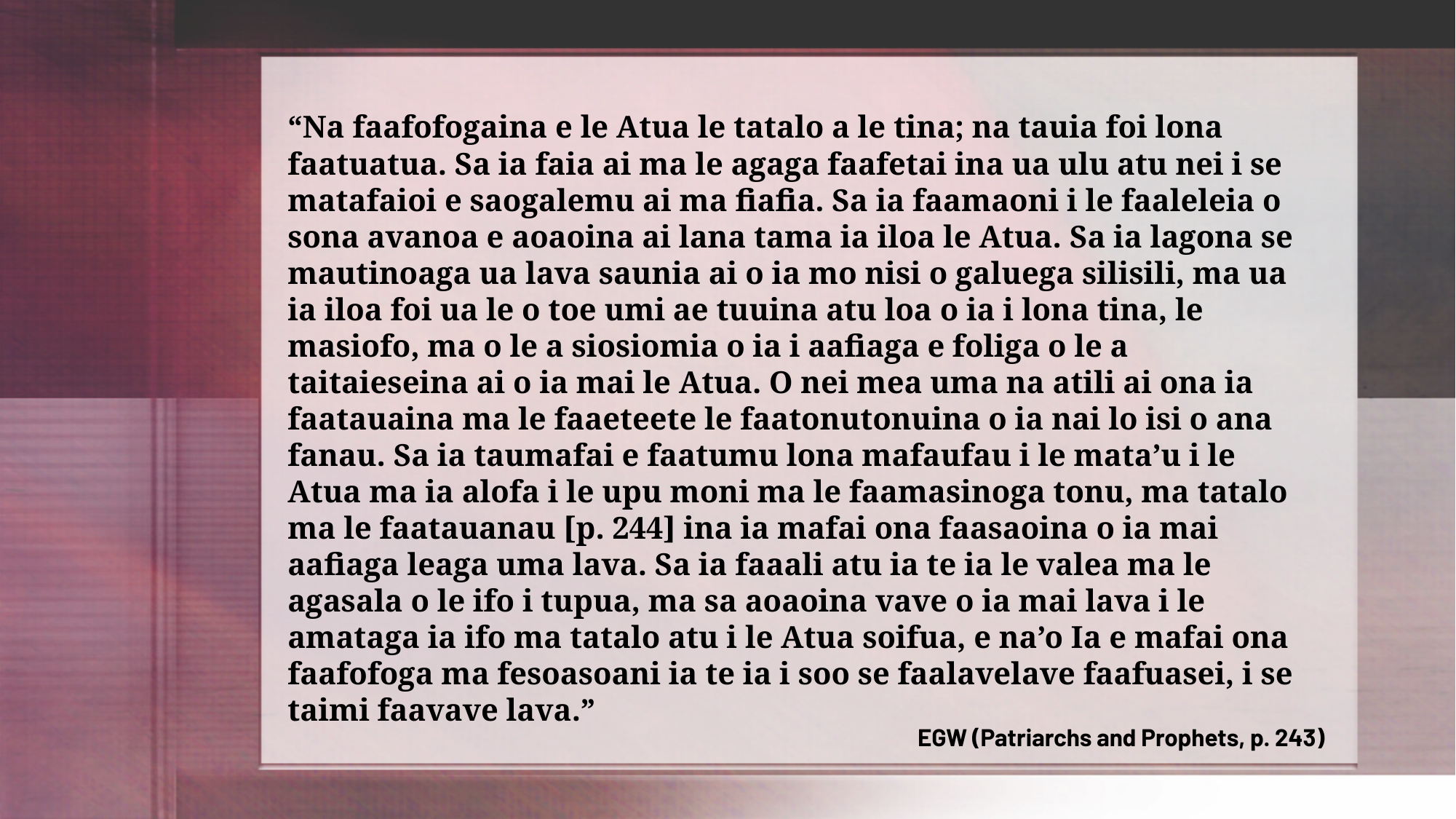

“Na faafofogaina e le Atua le tatalo a le tina; na tauia foi lona faatuatua. Sa ia faia ai ma le agaga faafetai ina ua ulu atu nei i se matafaioi e saogalemu ai ma fiafia. Sa ia faamaoni i le faaleleia o sona avanoa e aoaoina ai lana tama ia iloa le Atua. Sa ia lagona se mautinoaga ua lava saunia ai o ia mo nisi o galuega silisili, ma ua ia iloa foi ua le o toe umi ae tuuina atu loa o ia i lona tina, le masiofo, ma o le a siosiomia o ia i aafiaga e foliga o le a taitaieseina ai o ia mai le Atua. O nei mea uma na atili ai ona ia faatauaina ma le faaeteete le faatonutonuina o ia nai lo isi o ana fanau. Sa ia taumafai e faatumu lona mafaufau i le mata’u i le Atua ma ia alofa i le upu moni ma le faamasinoga tonu, ma tatalo ma le faatauanau [p. 244] ina ia mafai ona faasaoina o ia mai aafiaga leaga uma lava. Sa ia faaali atu ia te ia le valea ma le agasala o le ifo i tupua, ma sa aoaoina vave o ia mai lava i le amataga ia ifo ma tatalo atu i le Atua soifua, e na’o Ia e mafai ona faafofoga ma fesoasoani ia te ia i soo se faalavelave faafuasei, i se taimi faavave lava.”
EGW (Patriarchs and Prophets, p. 243)